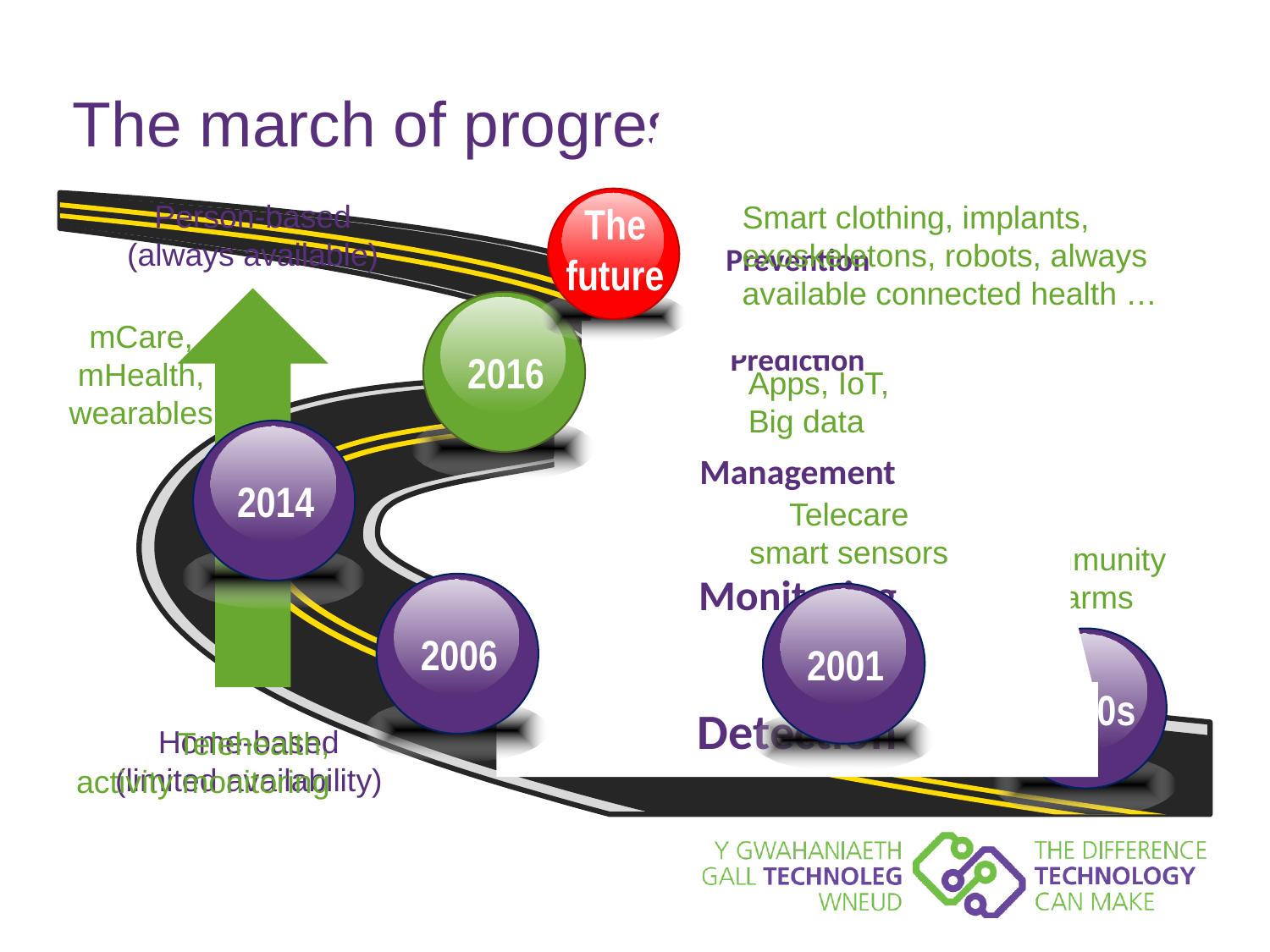

# The march of progress…

Prevention

Prediction

Management

Monitoring

Detection

The
future

Smart clothing, implants, exoskeletons, robots, always available connected health …
Person-based
(always available)

2016

Apps, IoT,
Big data
mCare, mHealth, wearables

2014

Telecare smart sensors

2001

Community alarms

1980s

2006

Telehealth, activity monitoring
Home-based
(limited availability)